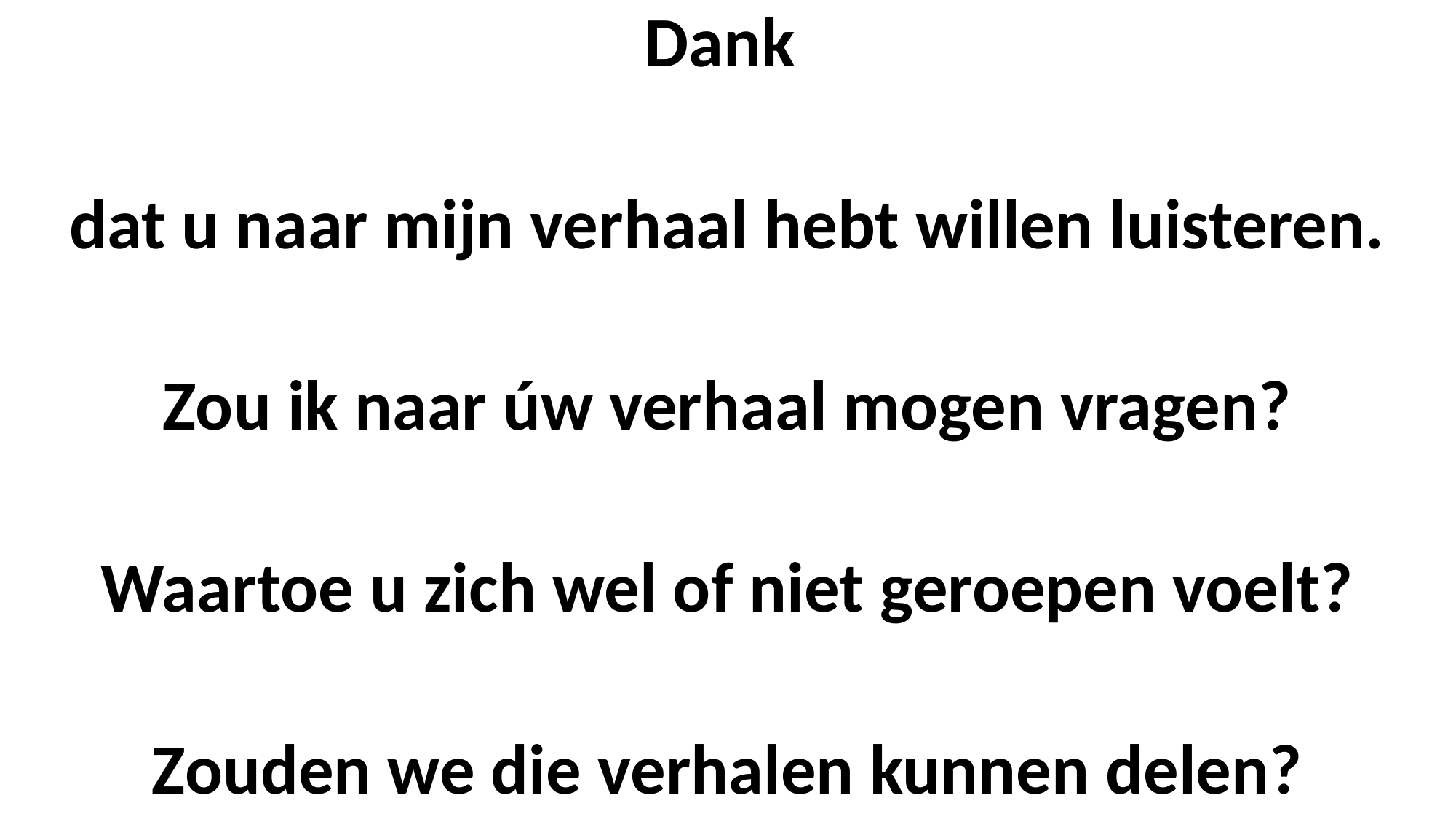

Dank

dat u naar mijn verhaal hebt willen luisteren.

Zou ik naar úw verhaal mogen vragen?

Waartoe u zich wel of niet geroepen voelt?

Zouden we die verhalen kunnen delen?